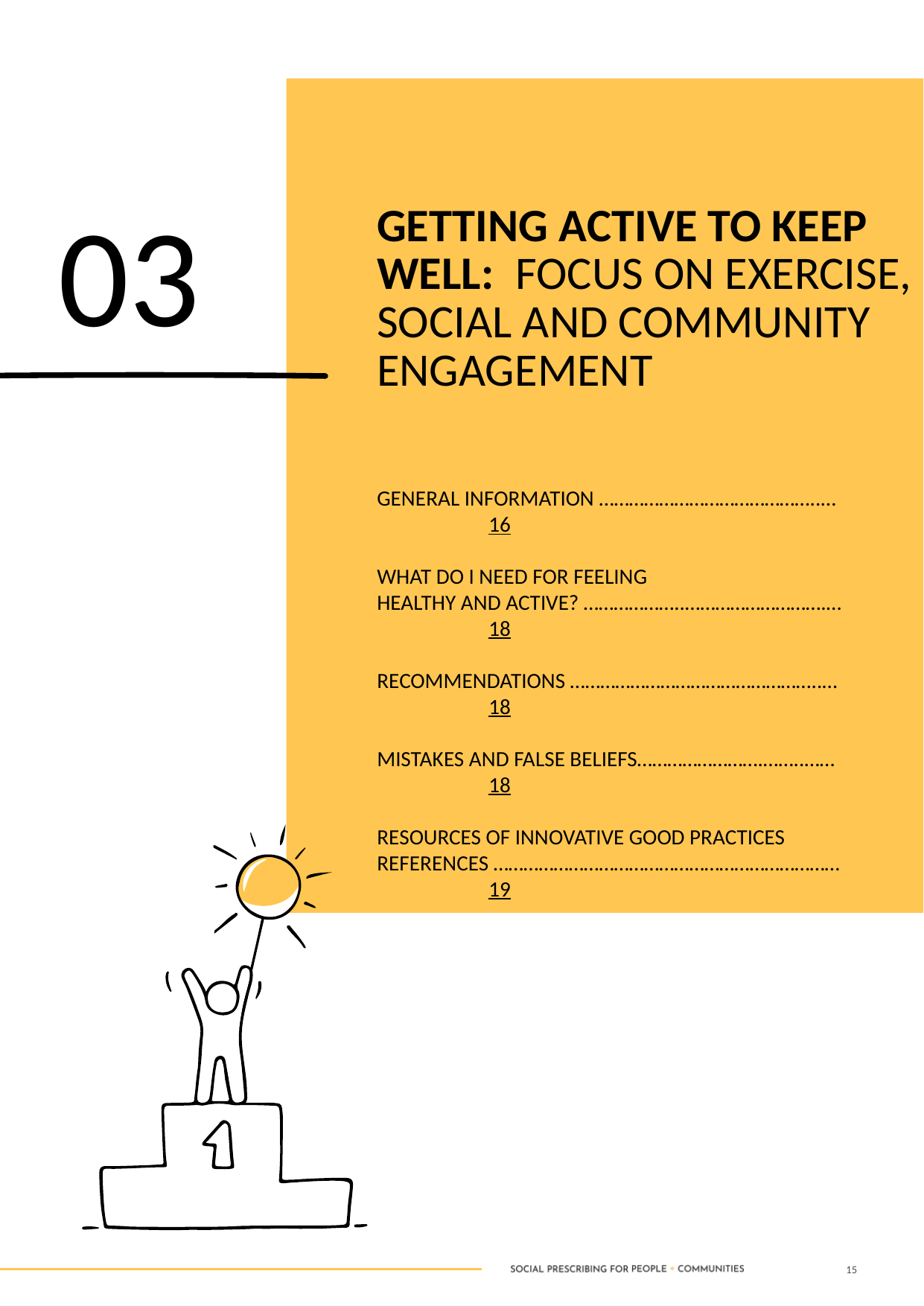

03
GETTING ACTIVE TO KEEP WELL:  FOCUS ON EXERCISE, SOCIAL AND COMMUNITY ENGAGEMENT

GENERAL INFORMATION ……………………………………..…	16

WHAT DO I NEED FOR FEELING                                           HEALTHY AND ACTIVE? ………………..……………………….…	18

RECOMMENDATIONS …………………………………………..…	18

MISTAKES AND FALSE BELIEFS…………………….……..……	18

RESOURCES OF INNOVATIVE GOOD PRACTICES REFERENCES ……………………………………………………………	19

15